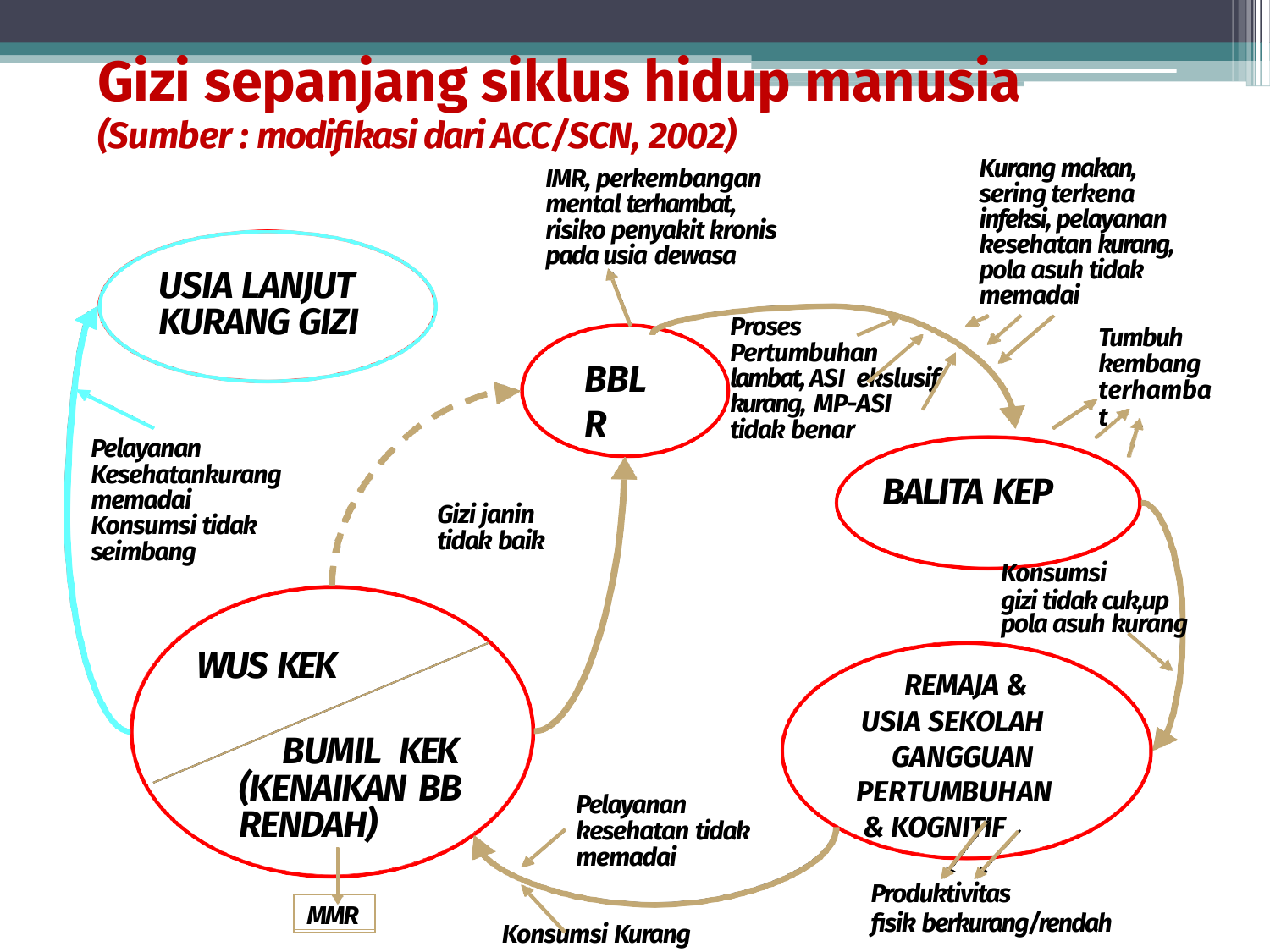

# Gizi sepanjang siklus hidup manusia
(Sumber : modifikasi dari ACC/SCN, 2002)
IMR, perkembangan  mental terhambat,  risiko penyakit kronis  pada usia dewasa
USIA LANJUT
Kurang makan,  sering terkena  infeksi, pelayanan  kesehatan kurang,  pola asuh tidak  memadai
Tumbuh  kembang  terhambat

KURANG GIZI
Proses  Pertumbuhan  lambat, ASI  ekslusif kurang,  MP-ASI tidak benar

BBLR

Pelayanan  Kesehatankurang  memadai  Konsumsi tidak  seimbang
BALITA KEP
Gizi janin  tidak baik
Konsumsi
gizi tidak cuk,up  pola asuh kurang
WUS KEK
REMAJA &  USIA SEKOLAH
GANGGUAN  PERTUMBUHAN  & KOGNITIF
BUMIL KEK  (KENAIKAN BB  RENDAH)
Pelayanan  kesehatan tidak  memadai

Produktivitas
fisik berkurang/rendah

MMR
Konsumsi Kurang